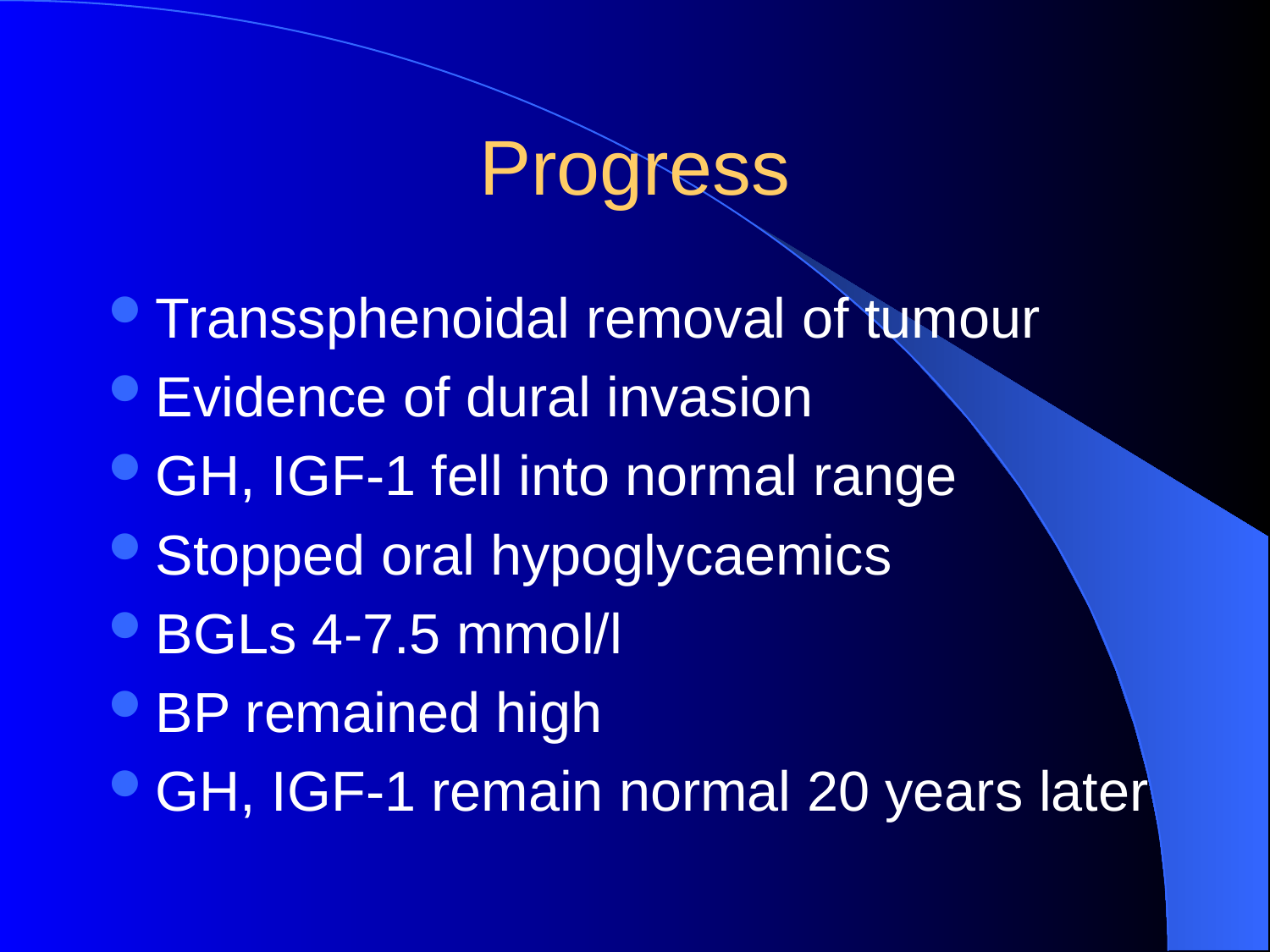

# Progress
Transsphenoidal removal of tumour
Evidence of dural invasion
GH, IGF-1 fell into normal range
Stopped oral hypoglycaemics
BGLs 4-7.5 mmol/l
BP remained high
GH, IGF-1 remain normal 20 years later